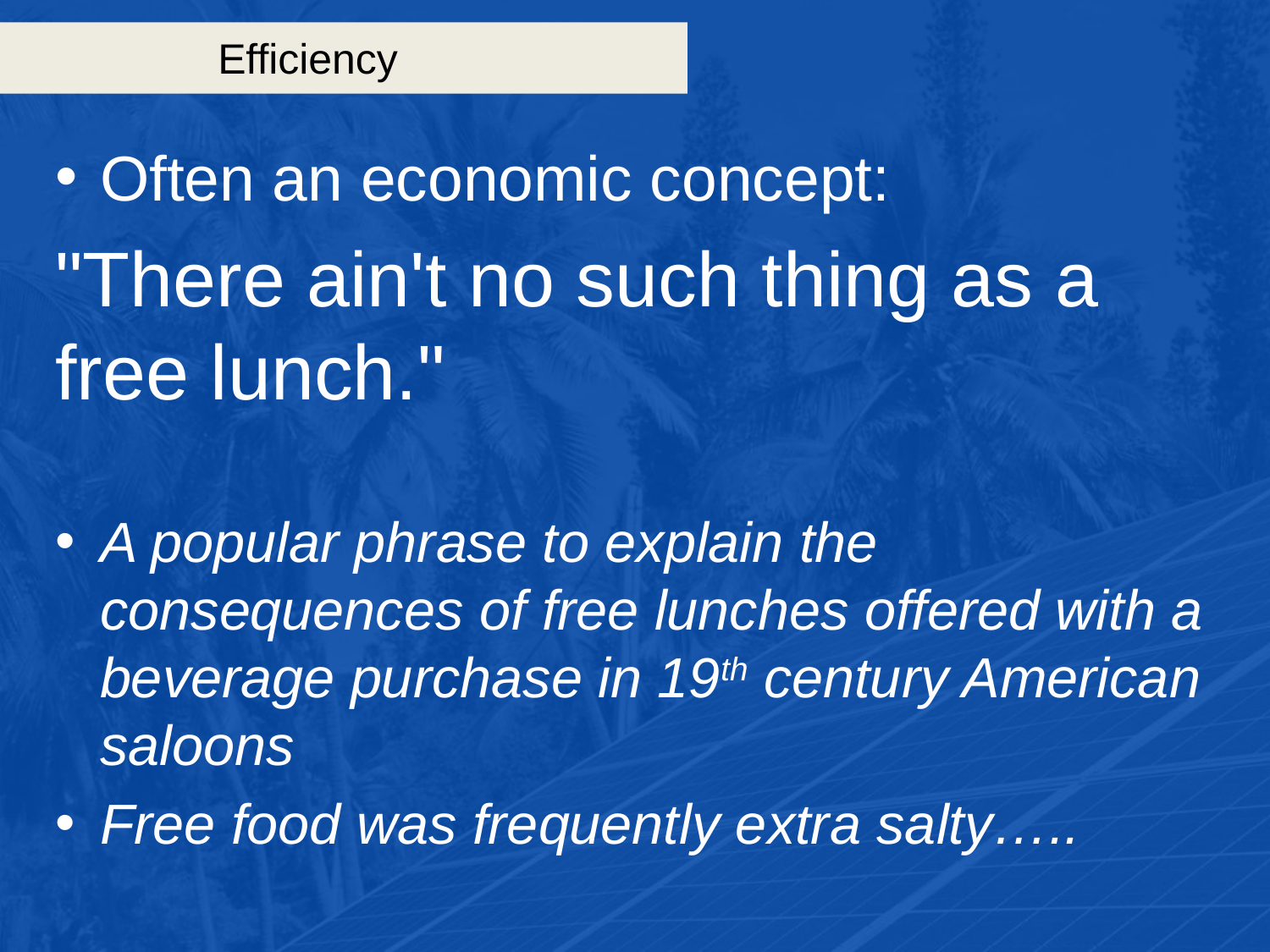

# Efficiency
Often an economic concept:
"There ain't no such thing as a free lunch."

A popular phrase to explain the consequences of free lunches offered with a beverage purchase in 19th century American saloons
Free food was frequently extra salty…..